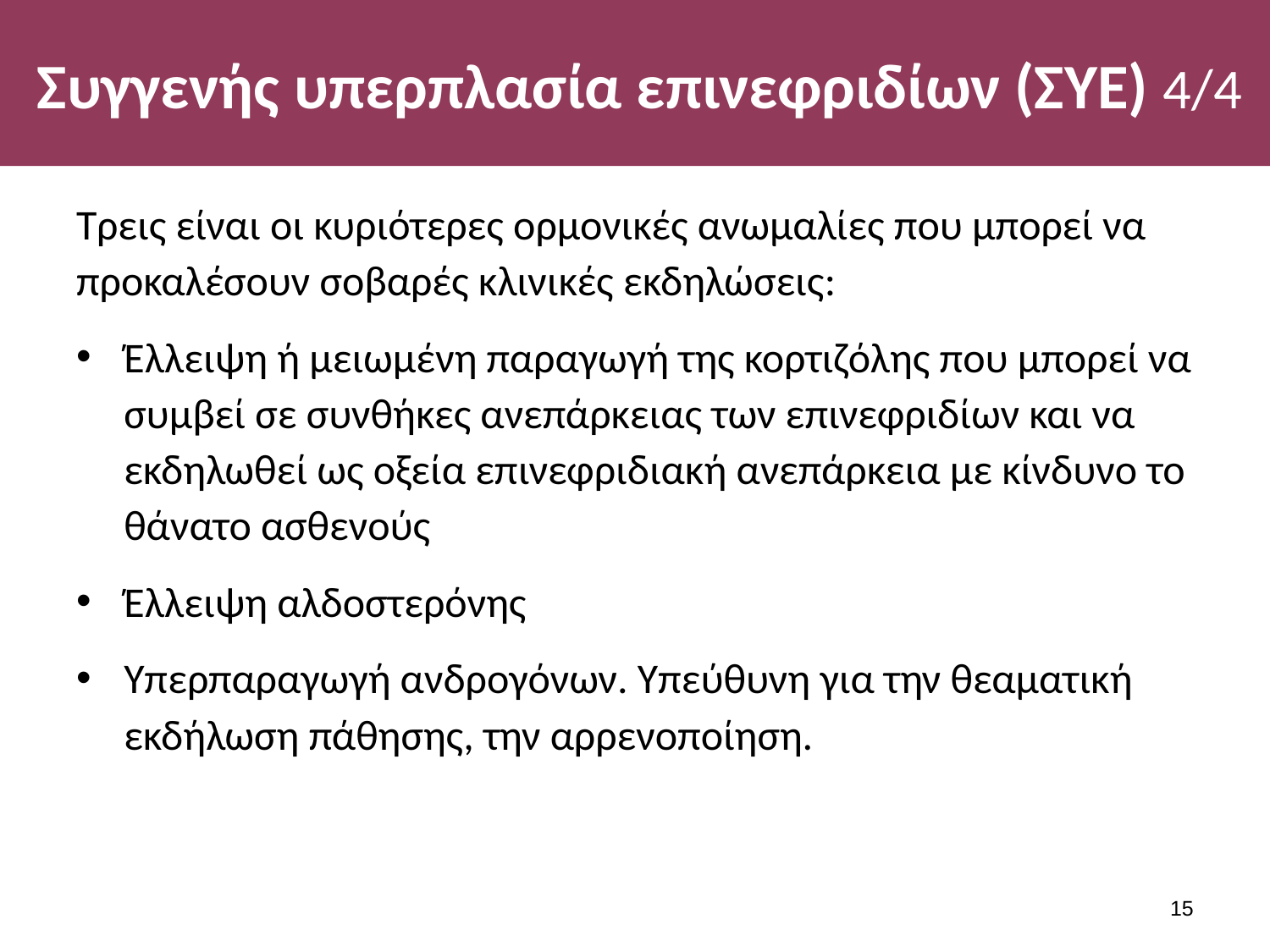

# Συγγενής υπερπλασία επινεφριδίων (ΣΥΕ) 4/4
Τρεις είναι οι κυριότερες ορμονικές ανωμαλίες που μπορεί να προκαλέσουν σοβαρές κλινικές εκδηλώσεις:
Έλλειψη ή μειωμένη παραγωγή της κορτιζόλης που μπορεί να συμβεί σε συνθήκες ανεπάρκειας των επινεφριδίων και να εκδηλωθεί ως οξεία επινεφριδιακή ανεπάρκεια με κίνδυνο το θάνατο ασθενούς
Έλλειψη αλδοστερόνης
Υπερπαραγωγή ανδρογόνων. Υπεύθυνη για την θεαματική εκδήλωση πάθησης, την αρρενοποίηση.

15